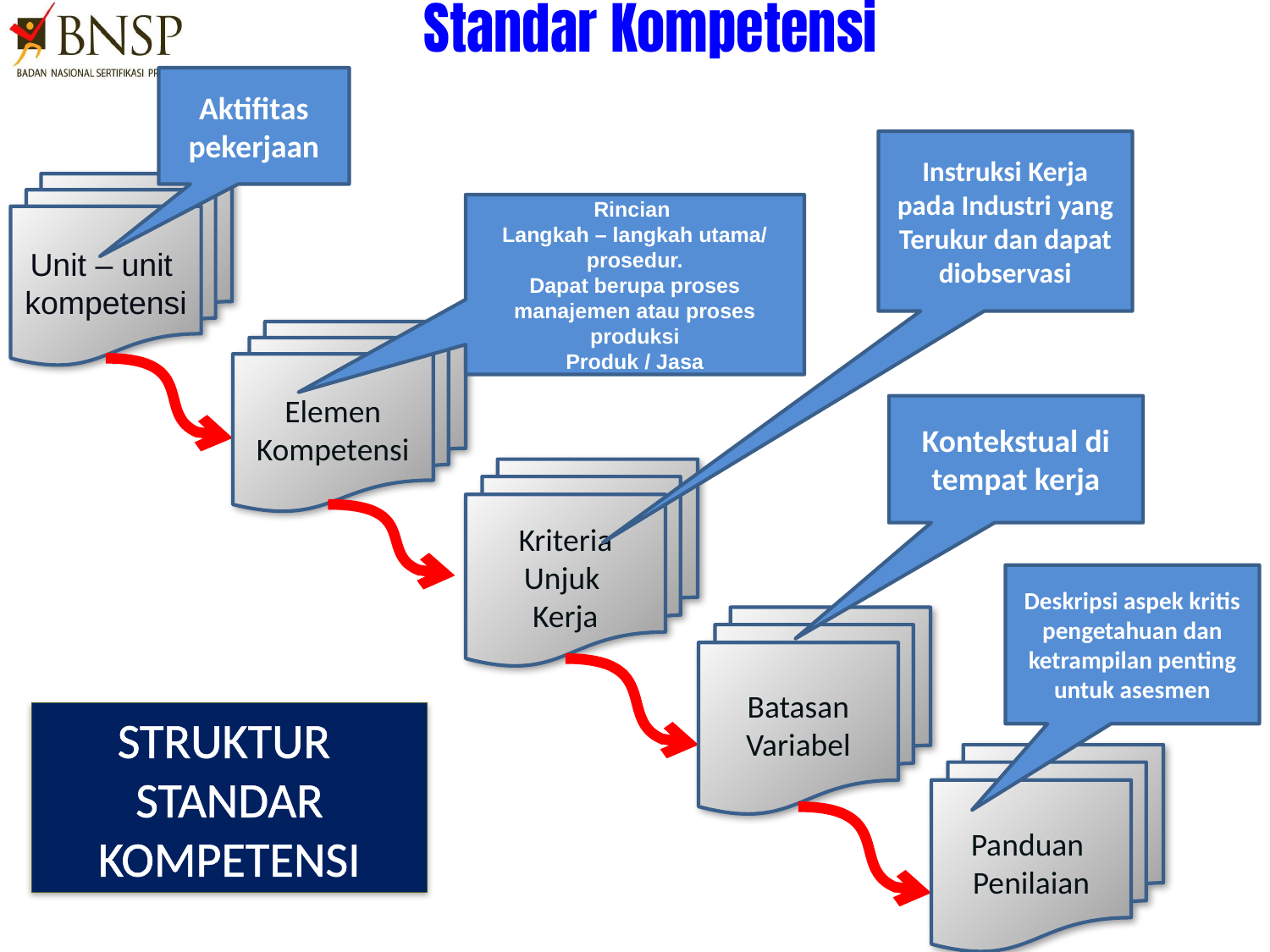

Standar Kompetensi
Aktifitas
pekerjaan
Instruksi Kerja pada Industri yang Terukur dan dapat diobservasi
Unit – unit
kompetensi
Rincian
Langkah – langkah utama/ prosedur.
Dapat berupa proses manajemen atau proses produksi
Produk / Jasa
Elemen
Kompetensi
Kontekstual di tempat kerja
Kriteria Unjuk
Kerja
Deskripsi aspek kritis pengetahuan dan ketrampilan penting untuk asesmen
Batasan
Variabel
STRUKTUR
STANDAR KOMPETENSI
Panduan
Penilaian